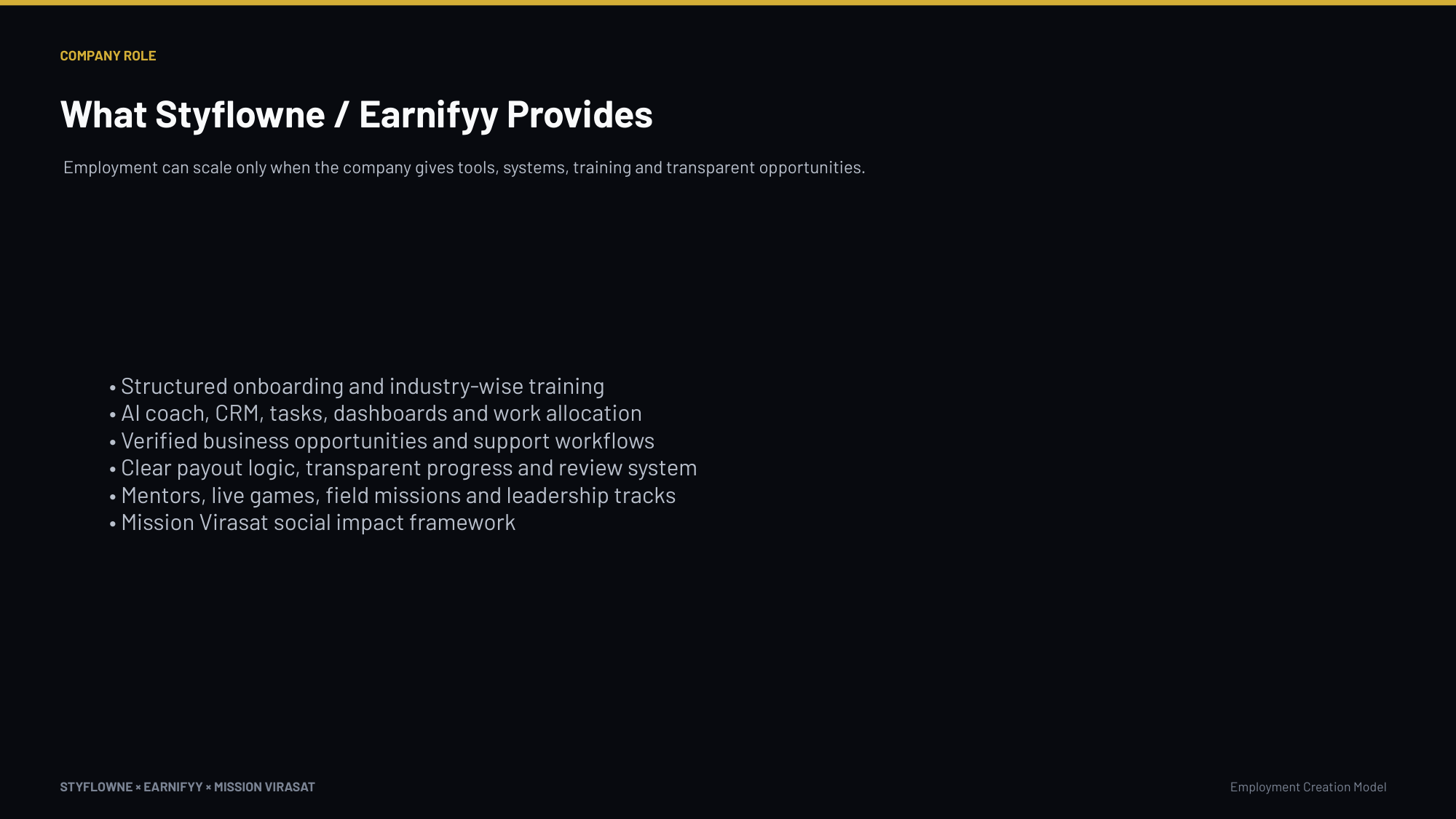

COMPANY ROLE
What Styflowne / Earnifyy Provides
Employment can scale only when the company gives tools, systems, training and transparent opportunities.
• Structured onboarding and industry-wise training
• AI coach, CRM, tasks, dashboards and work allocation
• Verified business opportunities and support workflows
• Clear payout logic, transparent progress and review system
• Mentors, live games, field missions and leadership tracks
• Mission Virasat social impact framework
STYFLOWNE × EARNIFYY × MISSION VIRASAT
Employment Creation Model